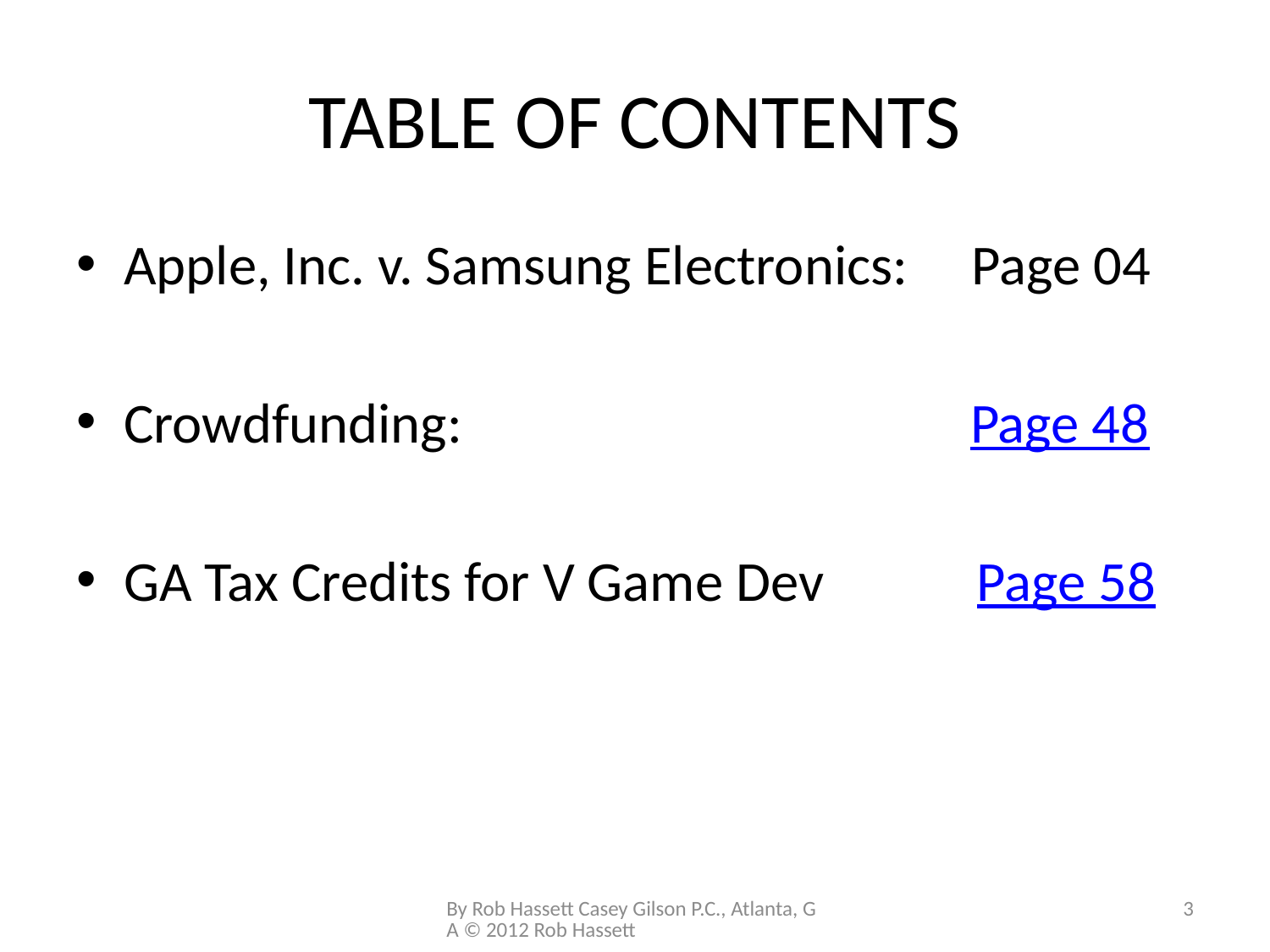

# TABLE OF CONTENTS
Apple, Inc. v. Samsung Electronics:     Page 04

Crowdfunding:                                        Page 48

GA Tax Credits for V Game Dev            Page 58

By Rob Hassett Casey Gilson P.C., Atlanta, GA © 2012 Rob Hassett
3